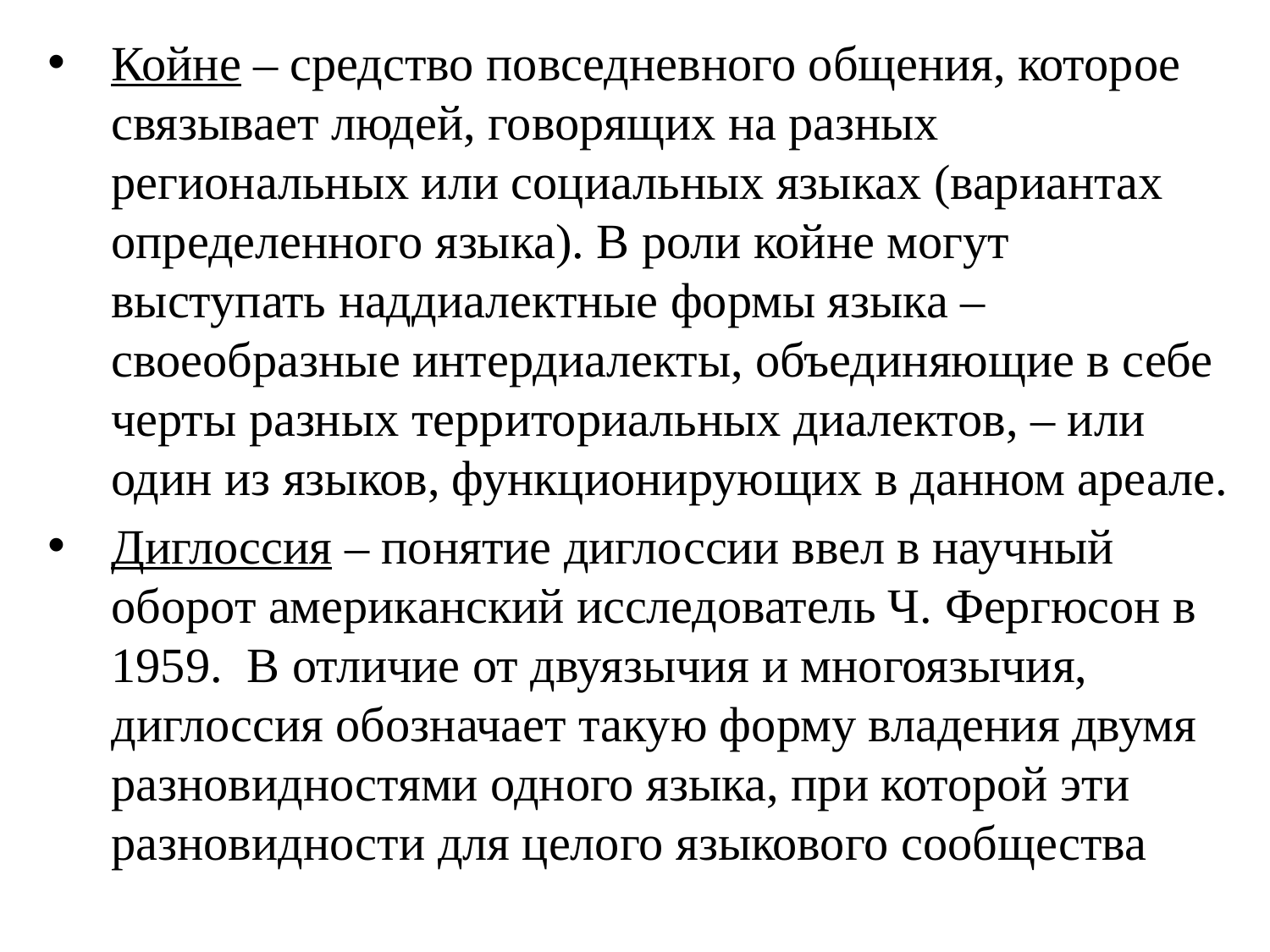

Койне – средство повседневного общения, которое связывает людей, говорящих на разных региональных или социальных языках (вариантах определенного языка). В роли койне могут выступать наддиалектные формы языка – своеобразные интердиалекты, объединяющие в себе черты разных территориальных диалектов, – или один из языков, функционирующих в данном ареале.
Диглоссия – понятие диглоссии ввел в научный оборот американский исследователь Ч. Фергюсон в 1959.  В отличие от двуязычия и многоязычия, диглоссия обозначает такую форму владения двумя разновидностями одного языка, при которой эти разновидности для целого языкового сообщества